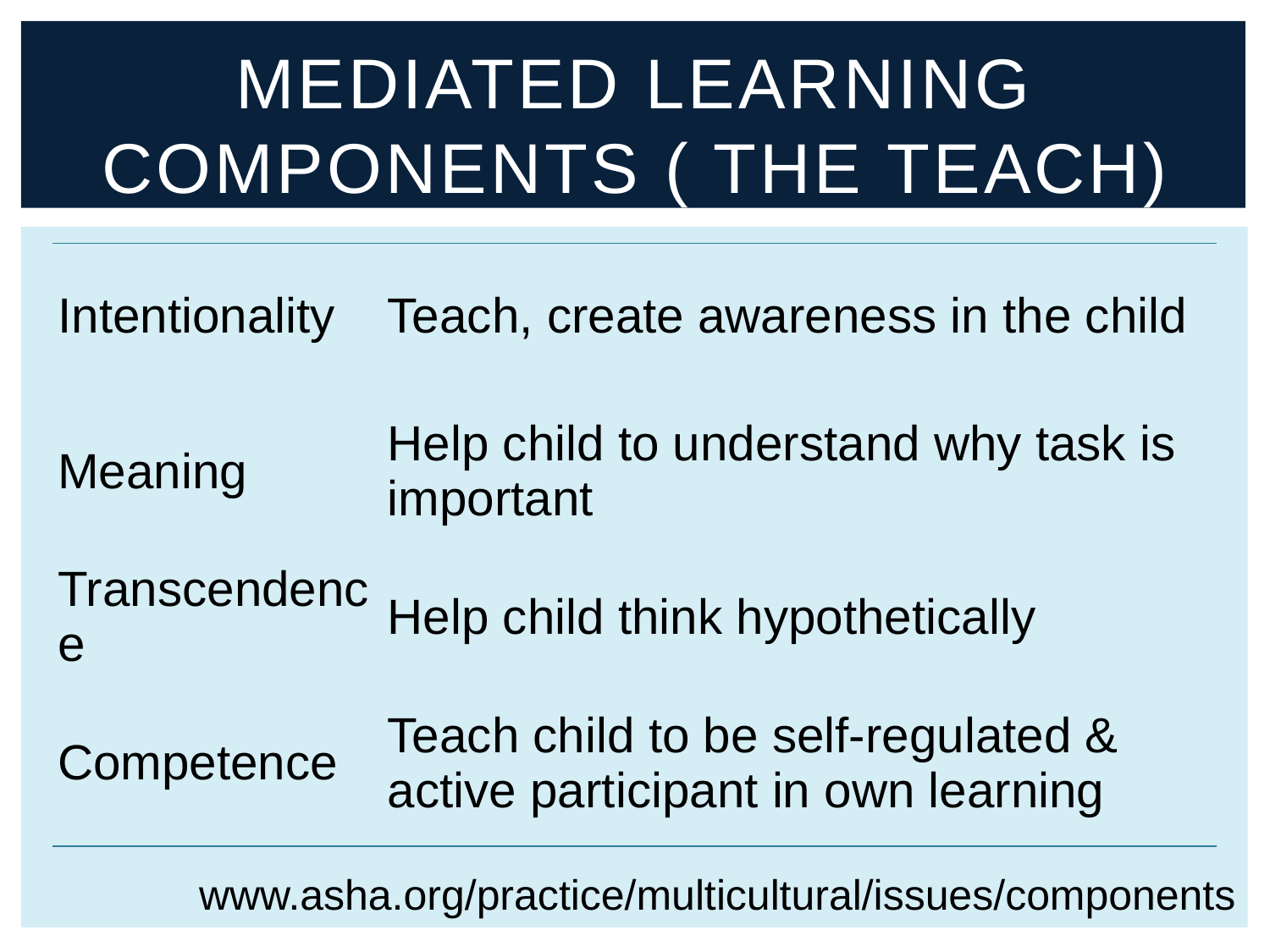

# Mediated Learning Components ( the Teach)
| Intentionality | Teach, create awareness in the child |
| --- | --- |
| Meaning | Help child to understand why task is important |
| Transcendence | Help child think hypothetically |
| Competence | Teach child to be self-regulated & active participant in own learning |
www.asha.org/practice/multicultural/issues/components